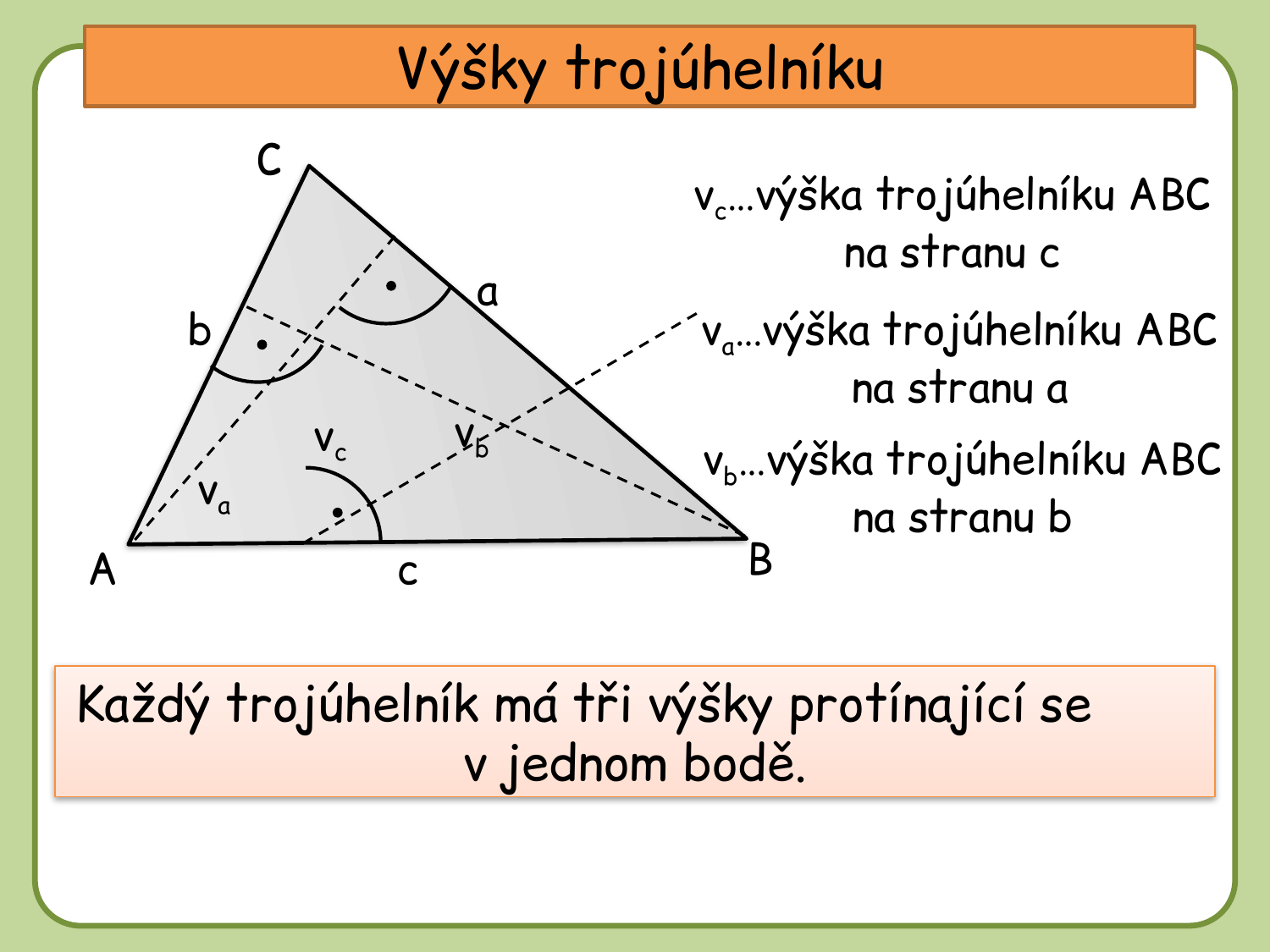

Výšky trojúhelníku
DD

C
vc…výška trojúhelníku ABC na stranu c

a

b
va…výška trojúhelníku ABC na stranu a

vb
vc
vb…výška trojúhelníku ABC na stranu b
va

B
A
c
Každý trojúhelník má tři výšky protínající se        v jednom bodě.